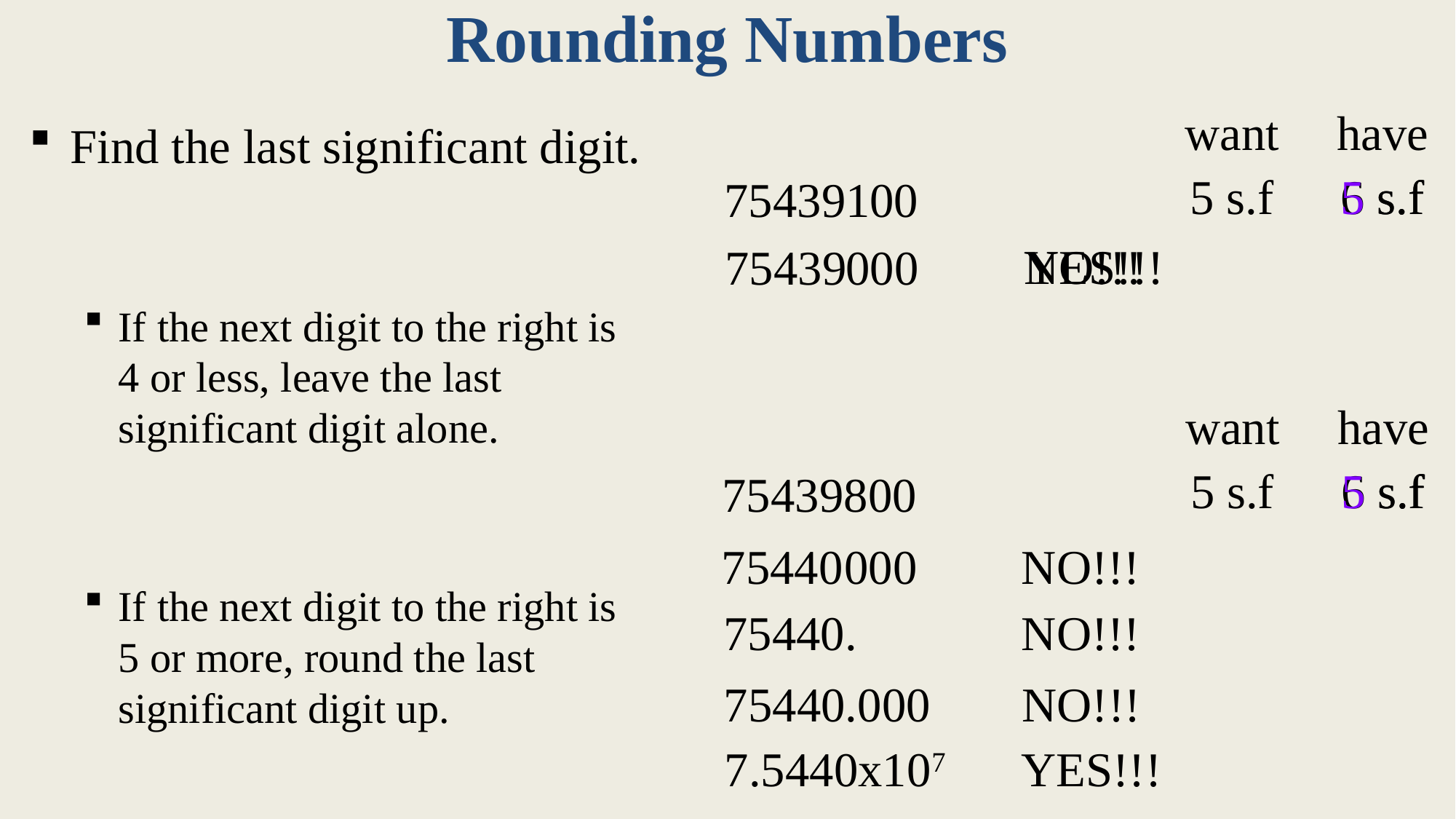

# Rounding Numbers
want
have
Find the last significant digit.

If the next digit to the right is 4 or less, leave the last significant digit alone.

If the next digit to the right is 5 or more, round the last significant digit up.
5 s.f
6 s.f
5 s.f
7543
9
1
00
YES!!!
NO!!!
75439
000
want
have
5 s.f
6 s.f
5 s.f
7543
9
8
00
NO!!!
75440
000
75440.
NO!!!
75440.000
NO!!!
7.5440x107
YES!!!